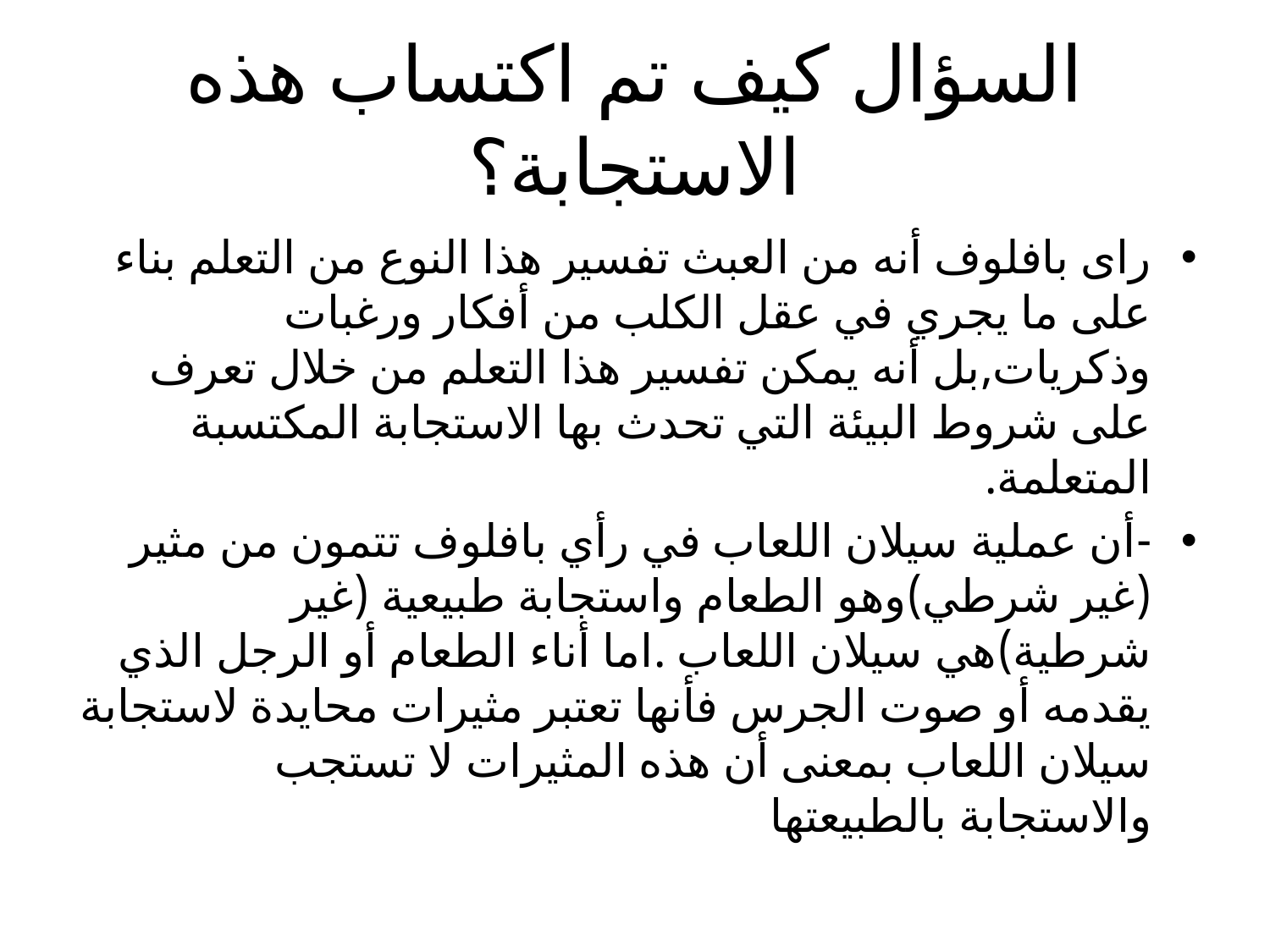

# السؤال كيف تم اكتساب هذه الاستجابة؟
راى بافلوف أنه من العبث تفسير هذا النوع من التعلم بناء على ما يجري في عقل الكلب من أفكار ورغبات وذكريات,بل أنه يمكن تفسير هذا التعلم من خلال تعرف على شروط البيئة التي تحدث بها الاستجابة المكتسبة المتعلمة.
-أن عملية سيلان اللعاب في رأي بافلوف تتمون من مثير (غير شرطي)وهو الطعام واستجابة طبيعية (غير شرطية)هي سيلان اللعاب .اما أناء الطعام أو الرجل الذي يقدمه أو صوت الجرس فأنها تعتبر مثيرات محايدة لاستجابة سيلان اللعاب بمعنى أن هذه المثيرات لا تستجب والاستجابة بالطبيعتها